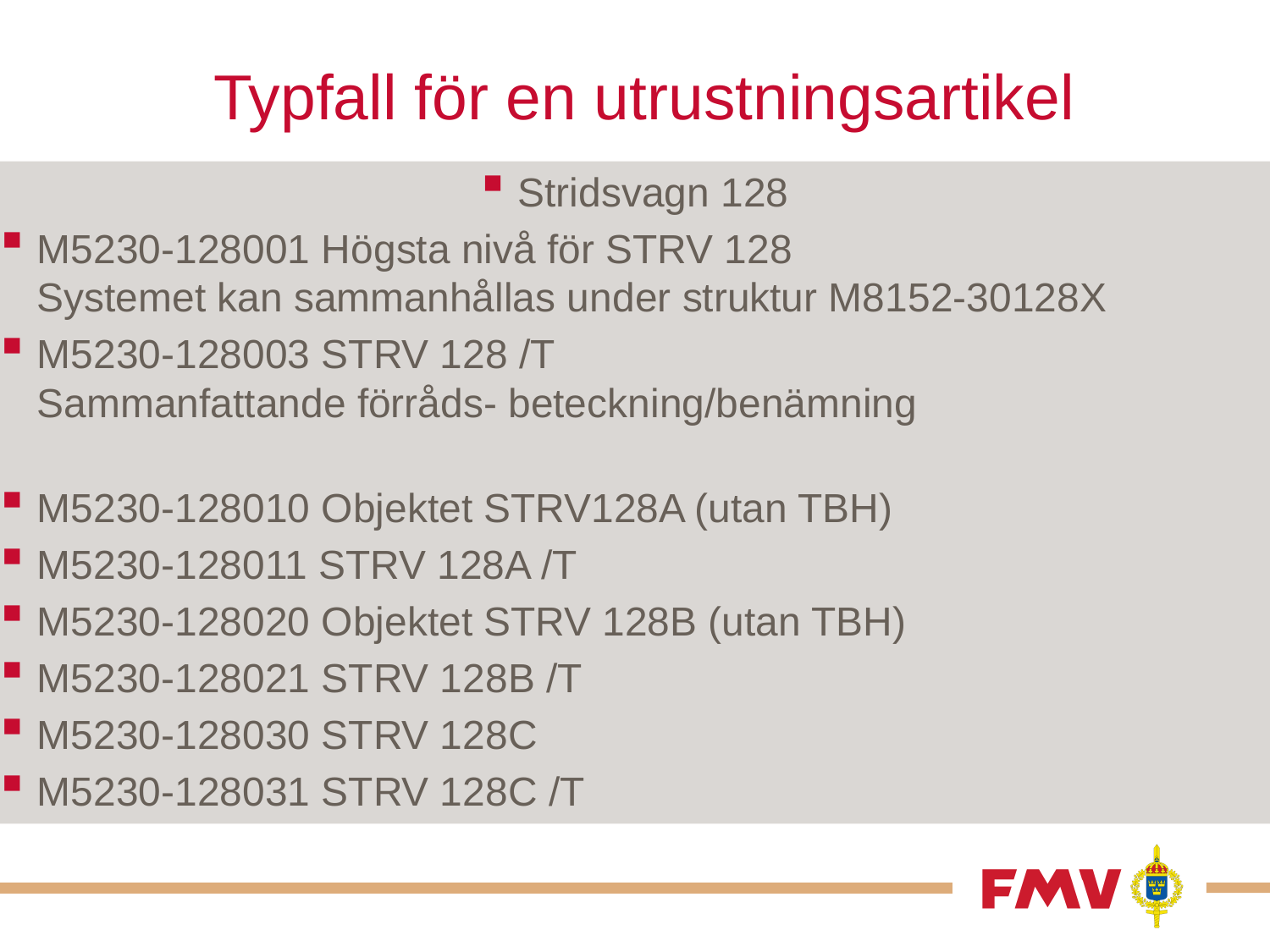

# Typfall för en utrustningsartikel
Stridsvagn 128
M5230-128001 Högsta nivå för STRV 128
Systemet kan sammanhållas under struktur M8152-30128X
M5230-128003 STRV 128 /T
Sammanfattande förråds- beteckning/benämning
M5230-128010 Objektet STRV128A (utan TBH)
M5230-128011 STRV 128A /T
M5230-128020 Objektet STRV 128B (utan TBH)
M5230-128021 STRV 128B /T
M5230-128030 STRV 128C
M5230-128031 STRV 128C /T